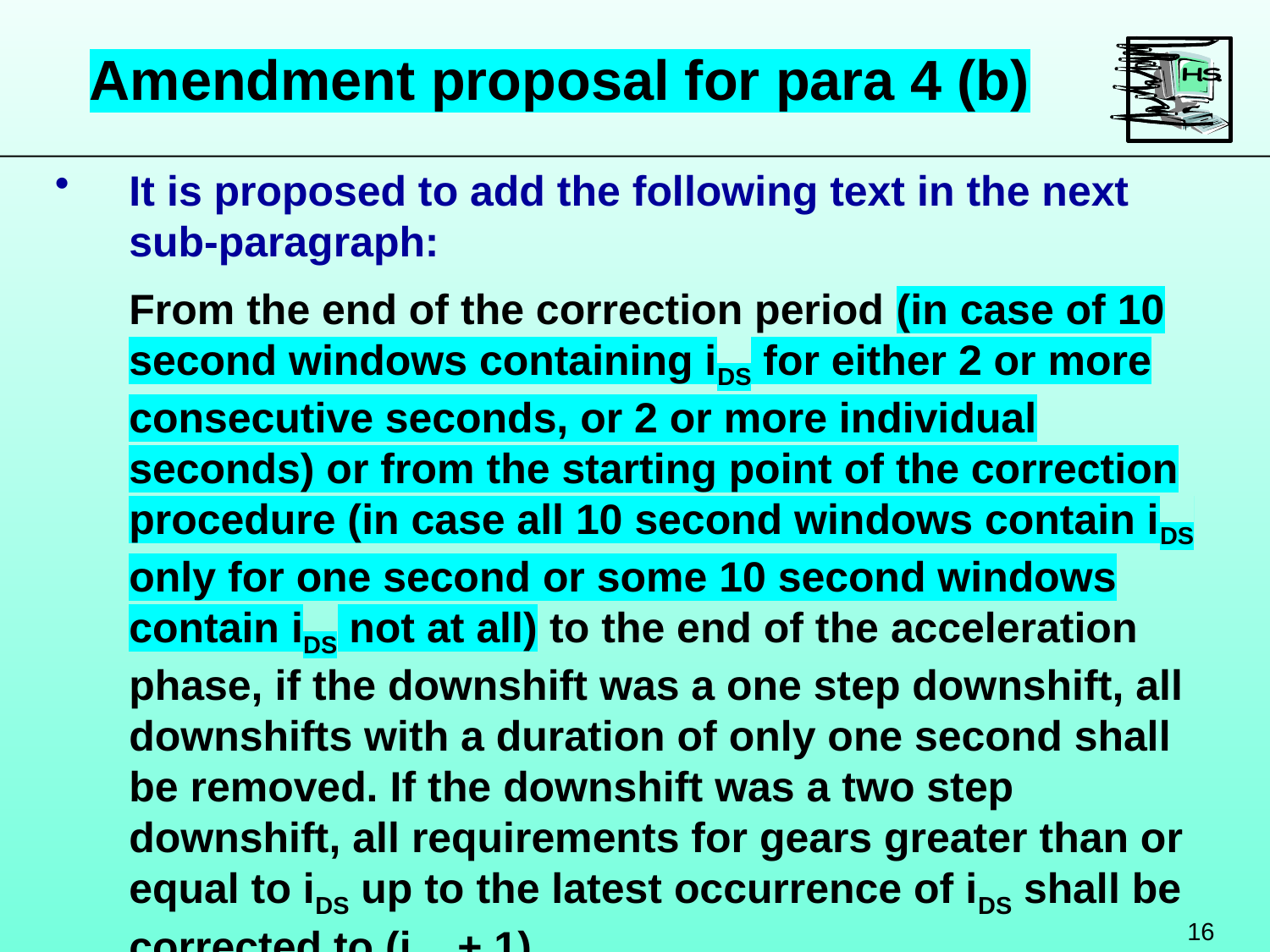

Amendment proposal for para 4 (b)

It is proposed to add the following text in the next sub-paragraph:
	From the end of the correction period (in case of 10 second windows containing iDS for either 2 or more consecutive seconds, or 2 or more individual seconds) or from the starting point of the correction procedure (in case all 10 second windows contain iDS only for one second or some 10 second windows contain iDS not at all) to the end of the acceleration phase, if the downshift was a one step downshift, all downshifts with a duration of only one second shall be removed. If the downshift was a two step downshift, all requirements for gears greater than or equal to iDS up to the latest occurrence of iDS shall be corrected to (iDS + 1).

16